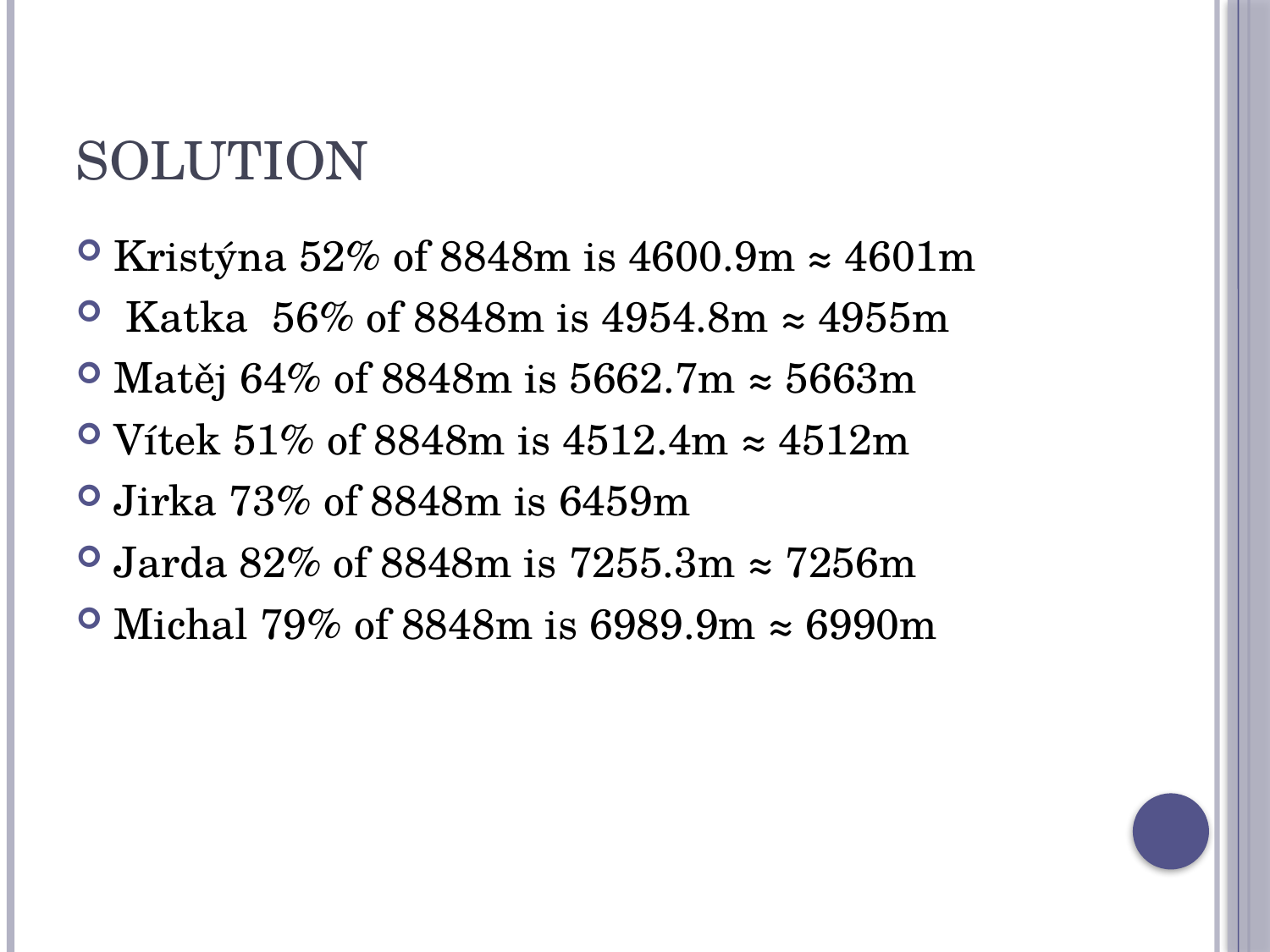

# Solution
Kristýna 52% of 8848m is 4600.9m ≈ 4601m
 Katka  56% of 8848m is 4954.8m ≈ 4955m
Matěj 64% of 8848m is 5662.7m ≈ 5663m
Vítek 51% of 8848m is 4512.4m ≈ 4512m
Jirka 73% of 8848m is 6459m
Jarda 82% of 8848m is 7255.3m ≈ 7256m
Michal 79% of 8848m is 6989.9m ≈ 6990m